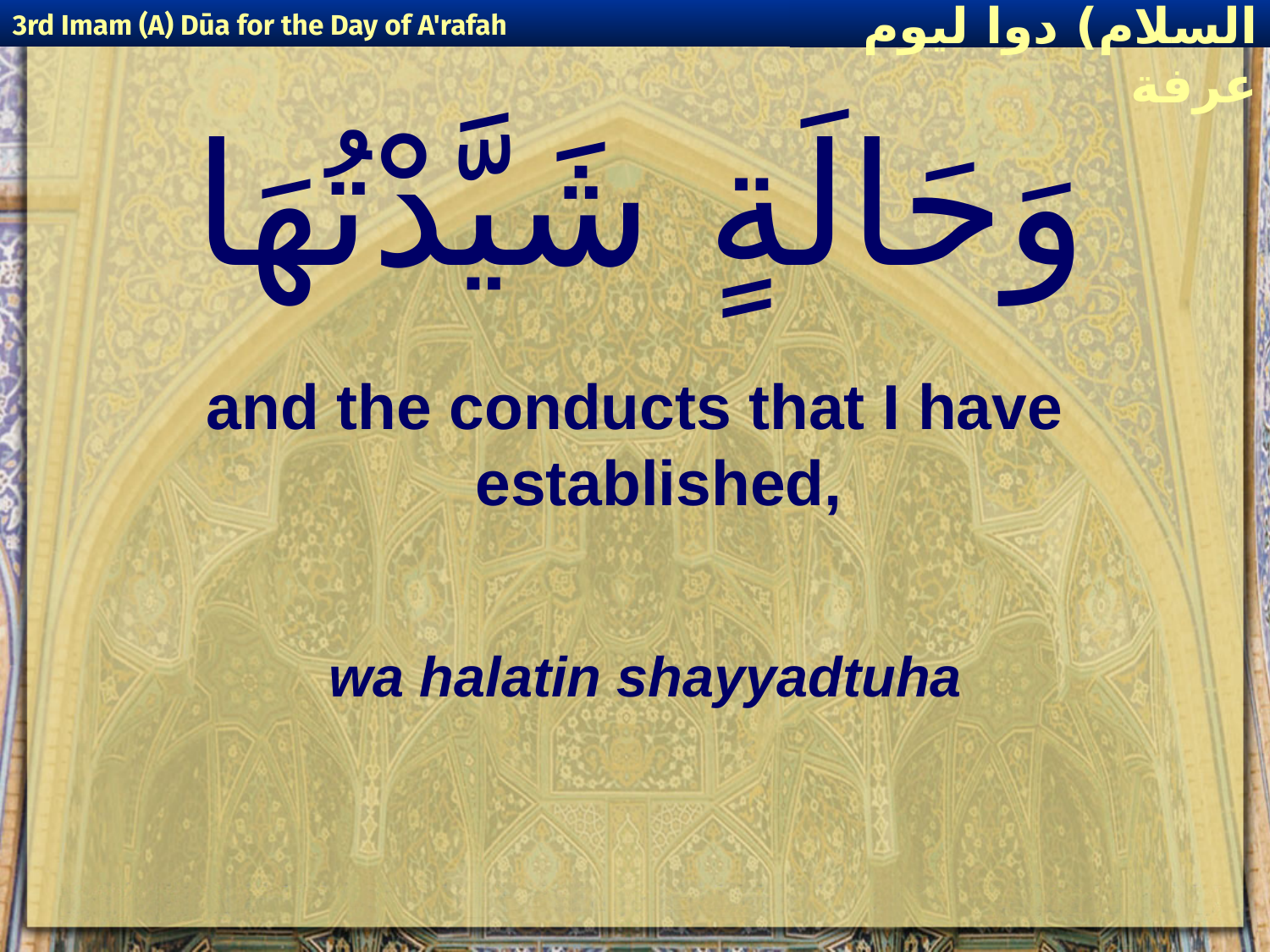

3rd Imam (A) Dūa for the Day of A'rafah
إمام حسين(عليه السلام) دوا ليوم عرفة
# وَحَالَةٍ شَيَّدْتُهَا
and the conducts that I have established,
wa halatin shayyadtuha